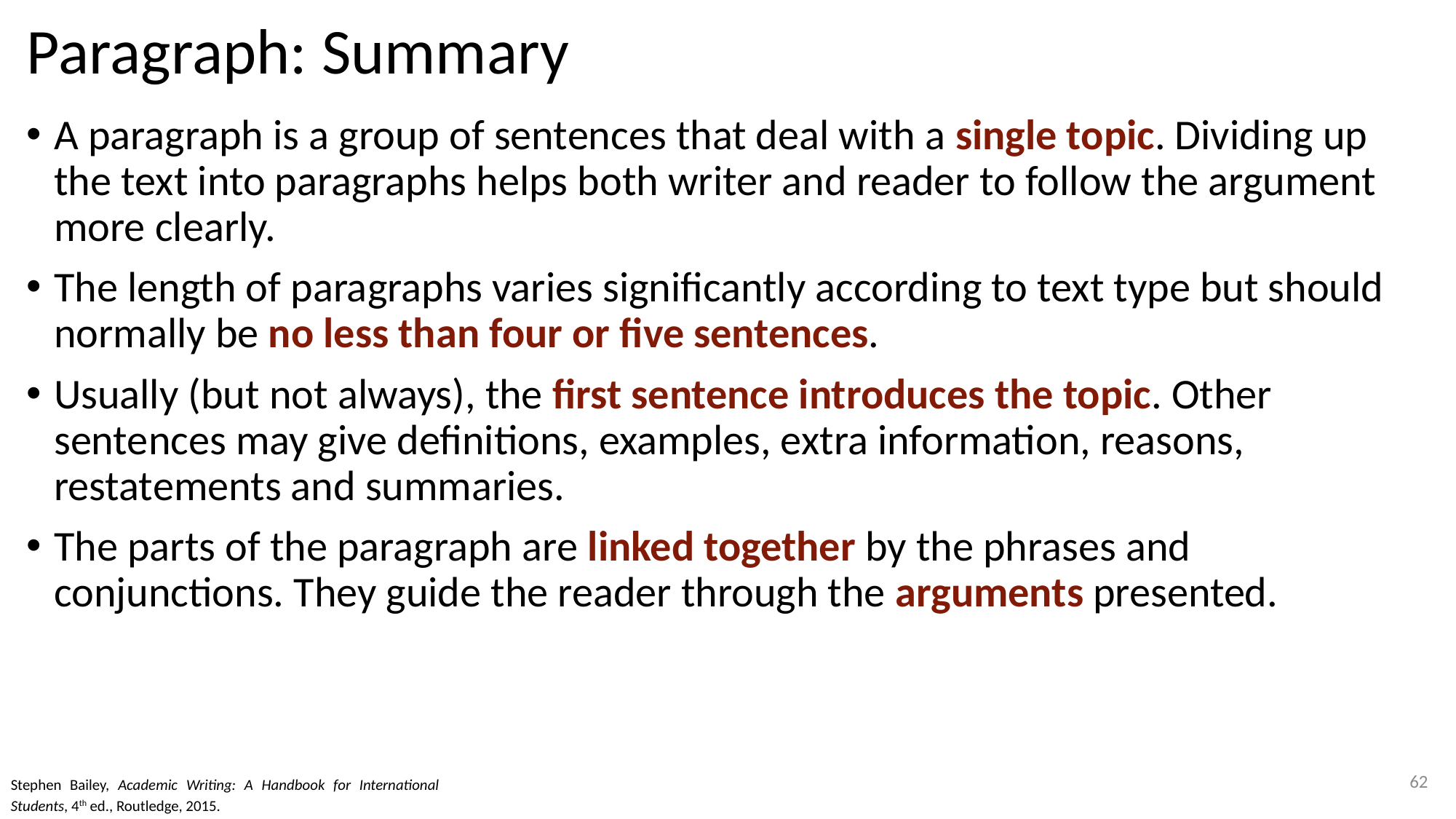

# Paragraph: Summary
A paragraph is a group of sentences that deal with a single topic. Dividing up the text into paragraphs helps both writer and reader to follow the argument more clearly.
The length of paragraphs varies significantly according to text type but should normally be no less than four or five sentences.
Usually (but not always), the first sentence introduces the topic. Other sentences may give definitions, examples, extra information, reasons, restatements and summaries.
The parts of the paragraph are linked together by the phrases and conjunctions. They guide the reader through the arguments presented.
62
Stephen Bailey, Academic Writing: A Handbook for International Students, 4th ed., Routledge, 2015.